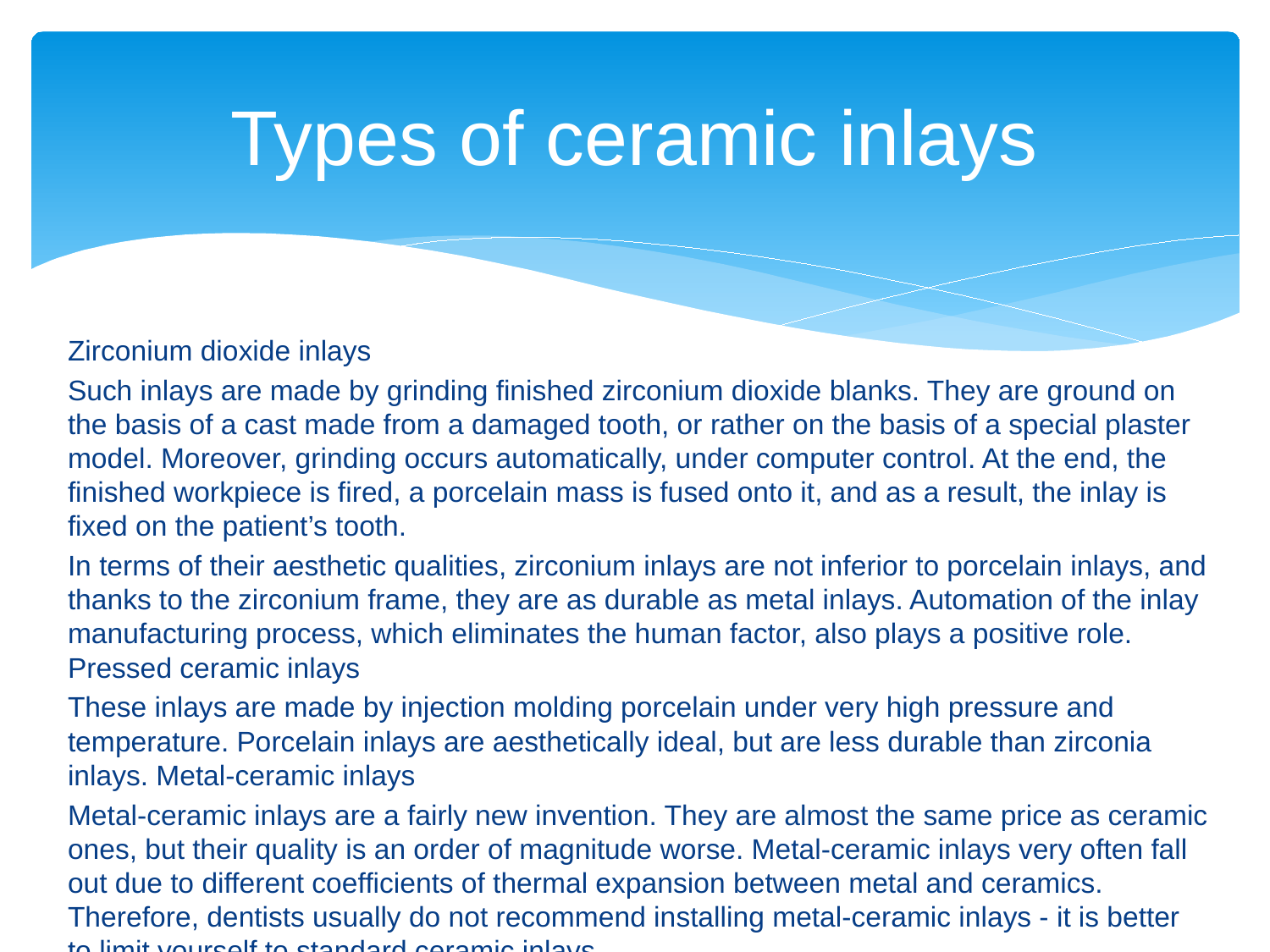

# Types of ceramic inlays
Zirconium dioxide inlays
Such inlays are made by grinding finished zirconium dioxide blanks. They are ground on the basis of a cast made from a damaged tooth, or rather on the basis of a special plaster model. Moreover, grinding occurs automatically, under computer control. At the end, the finished workpiece is fired, a porcelain mass is fused onto it, and as a result, the inlay is fixed on the patient’s tooth.
In terms of their aesthetic qualities, zirconium inlays are not inferior to porcelain inlays, and thanks to the zirconium frame, they are as durable as metal inlays. Automation of the inlay manufacturing process, which eliminates the human factor, also plays a positive role. Pressed ceramic inlays
These inlays are made by injection molding porcelain under very high pressure and temperature. Porcelain inlays are aesthetically ideal, but are less durable than zirconia inlays. Metal-ceramic inlays
Metal-ceramic inlays are a fairly new invention. They are almost the same price as ceramic ones, but their quality is an order of magnitude worse. Metal-ceramic inlays very often fall out due to different coefficients of thermal expansion between metal and ceramics. Therefore, dentists usually do not recommend installing metal-ceramic inlays - it is better to limit yourself to standard ceramic inlays.